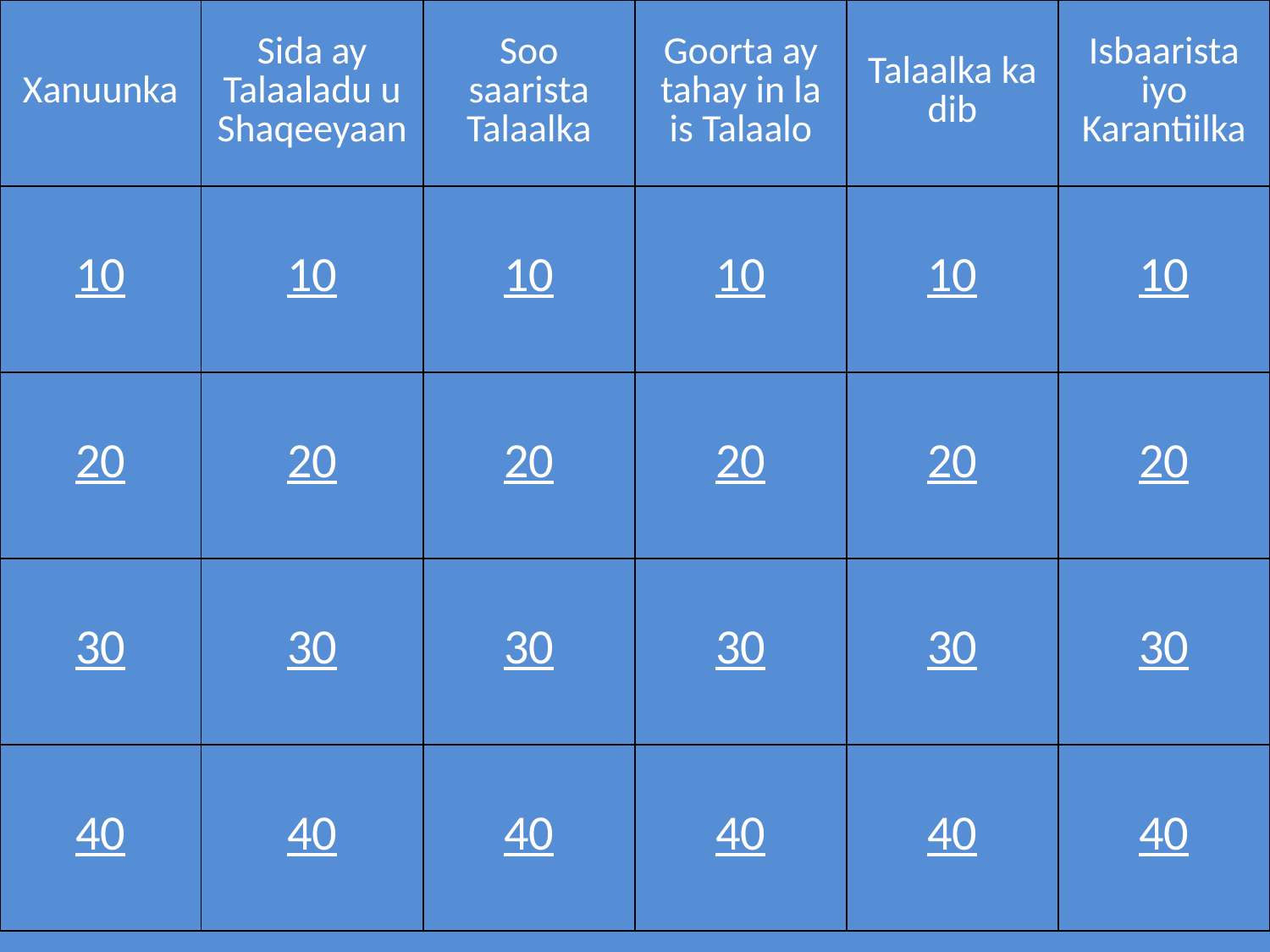

| Xanuunka | Sida ay Talaaladu u Shaqeeyaan | Soo saarista Talaalka | Goorta ay tahay in la is Talaalo | Talaalka ka dib | Isbaarista iyo Karantiilka |
| --- | --- | --- | --- | --- | --- |
| 10 | 10 | 10 | 10 | 10 | 10 |
| 20 | 20 | 20 | 20 | 20 | 20 |
| 30 | 30 | 30 | 30 | 30 | 30 |
| 40 | 40 | 40 | 40 | 40 | 40 |